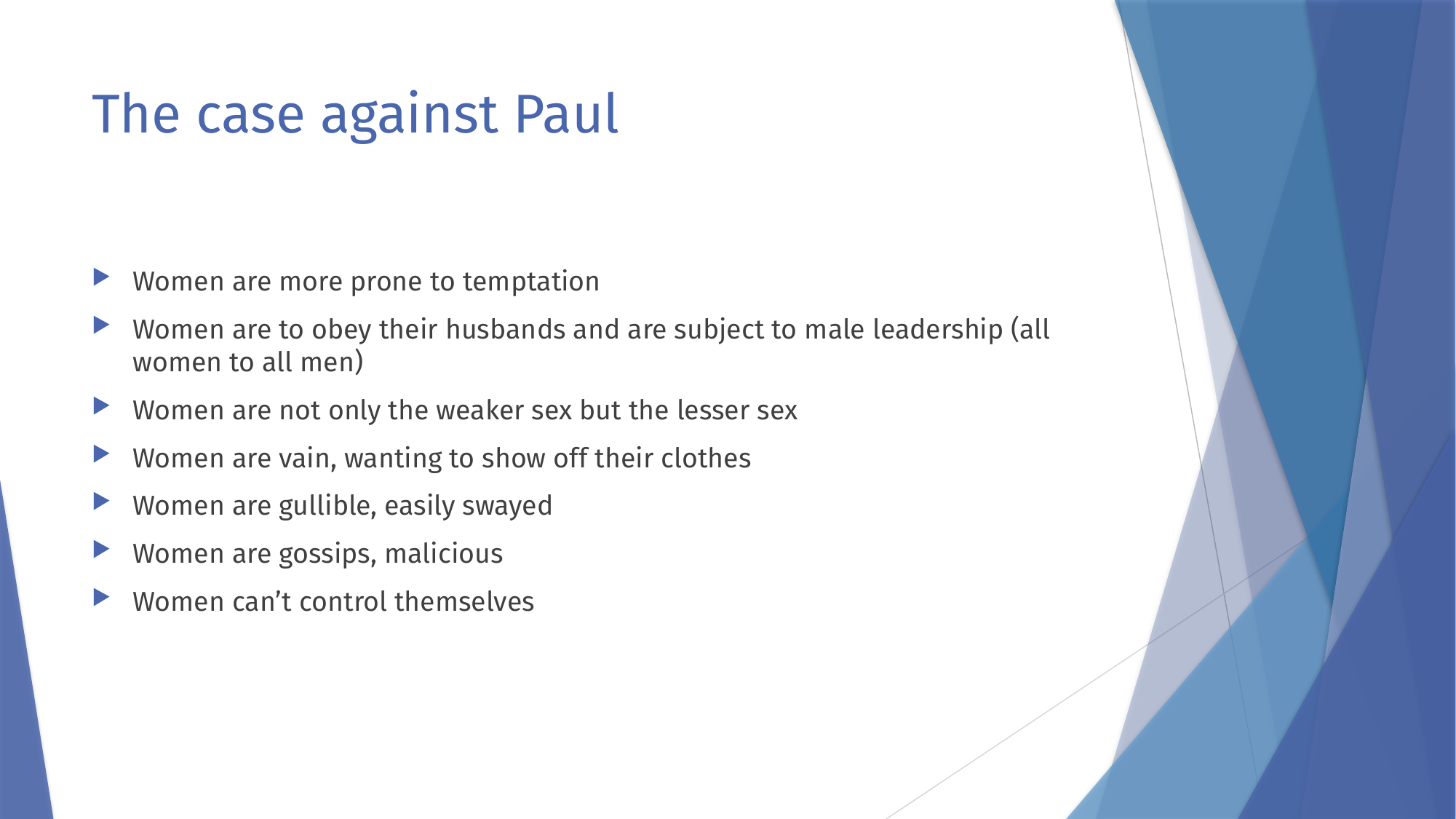

# The case against Paul
Women are more prone to temptation
Women are to obey their husbands and are subject to male leadership (all women to all men)
Women are not only the weaker sex but the lesser sex
Women are vain, wanting to show off their clothes
Women are gullible, easily swayed
Women are gossips, malicious
Women can’t control themselves